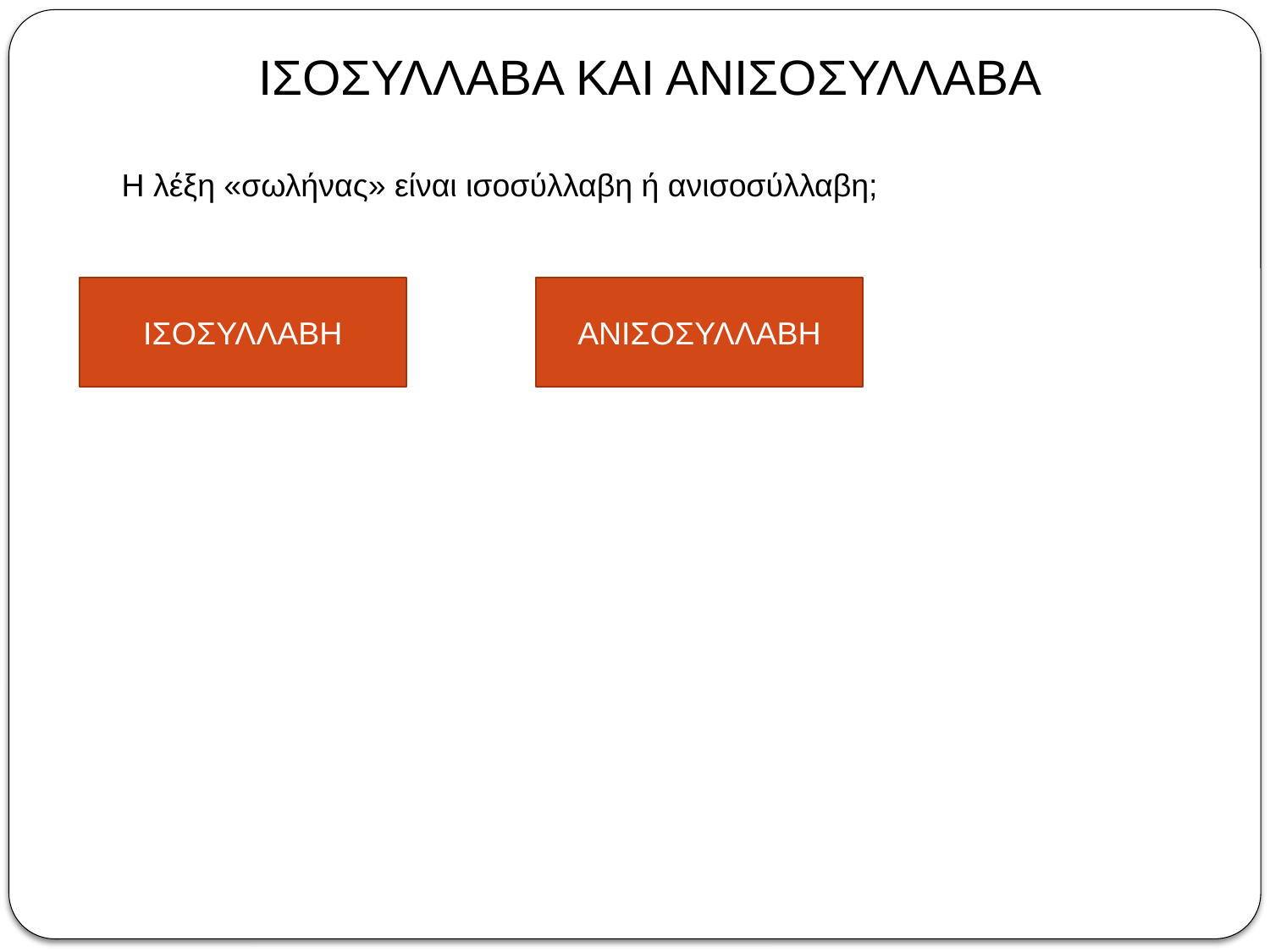

ΙΣΟΣΥΛΛΑΒΑ ΚΑΙ ΑΝΙΣΟΣΥΛΛΑΒΑ
Η λέξη «σωλήνας» είναι ισοσύλλαβη ή ανισοσύλλαβη;
ΙΣΟΣΥΛΛΑΒΗ
ΑΝΙΣΟΣΥΛΛΑΒΗ